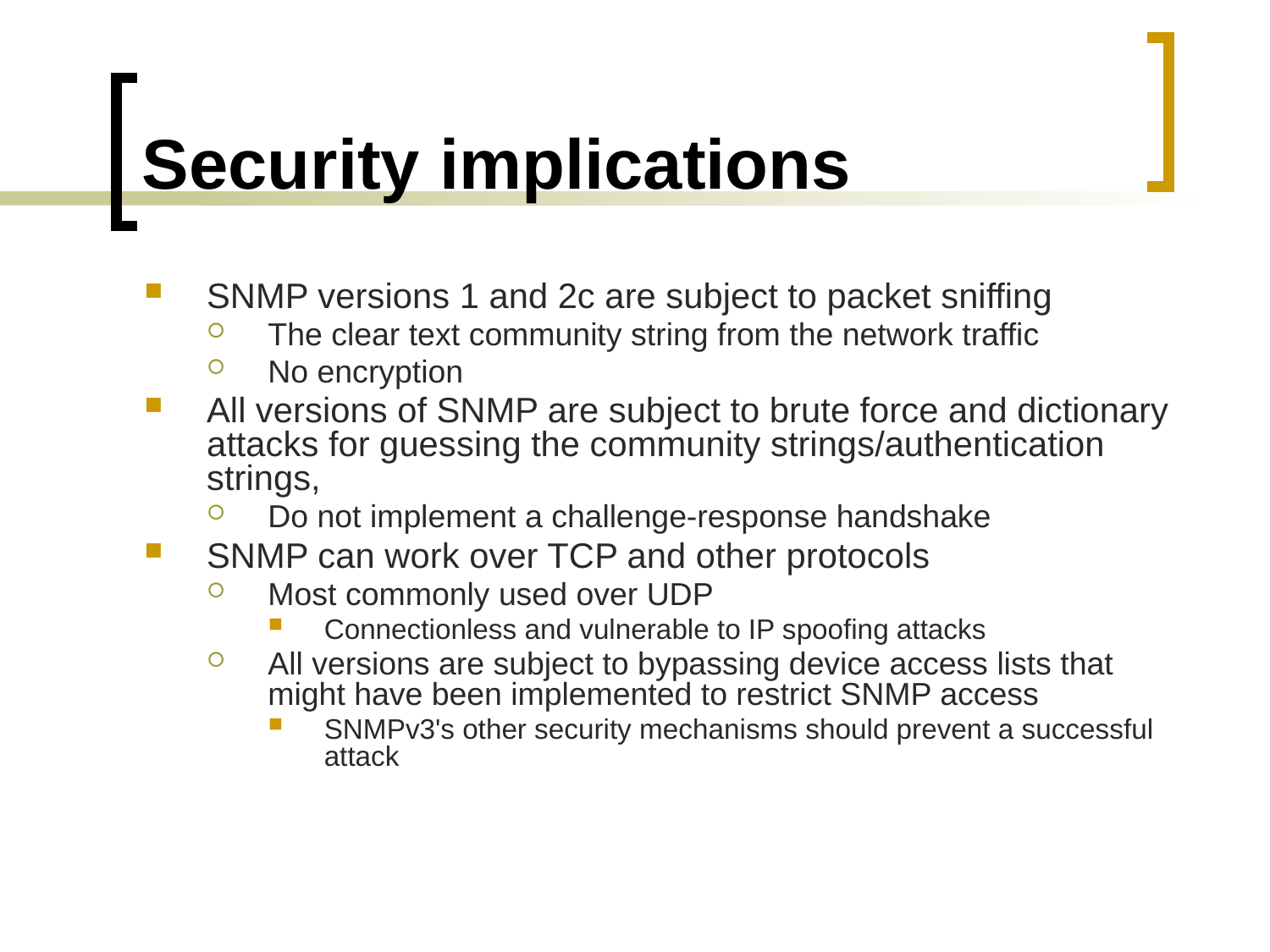

# Security implications
SNMP versions 1 and 2c are subject to packet sniffing
The clear text community string from the network traffic
No encryption
All versions of SNMP are subject to brute force and dictionary attacks for guessing the community strings/authentication strings,
Do not implement a challenge-response handshake
SNMP can work over TCP and other protocols
Most commonly used over UDP
Connectionless and vulnerable to IP spoofing attacks
All versions are subject to bypassing device access lists that might have been implemented to restrict SNMP access
SNMPv3's other security mechanisms should prevent a successful attack